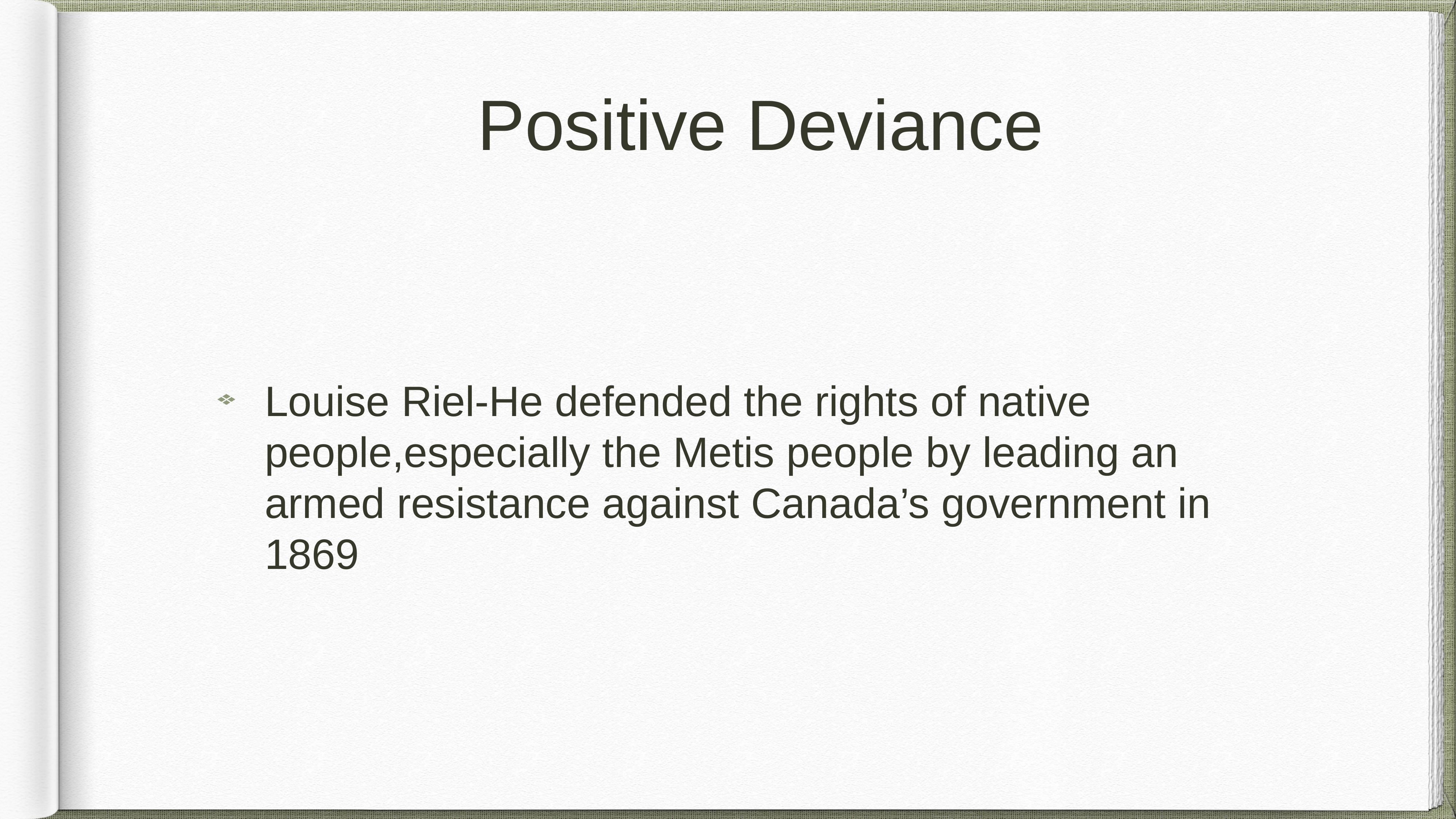

# Positive Deviance
Louise Riel-He defended the rights of native people,especially the Metis people by leading an armed resistance against Canada’s government in 1869